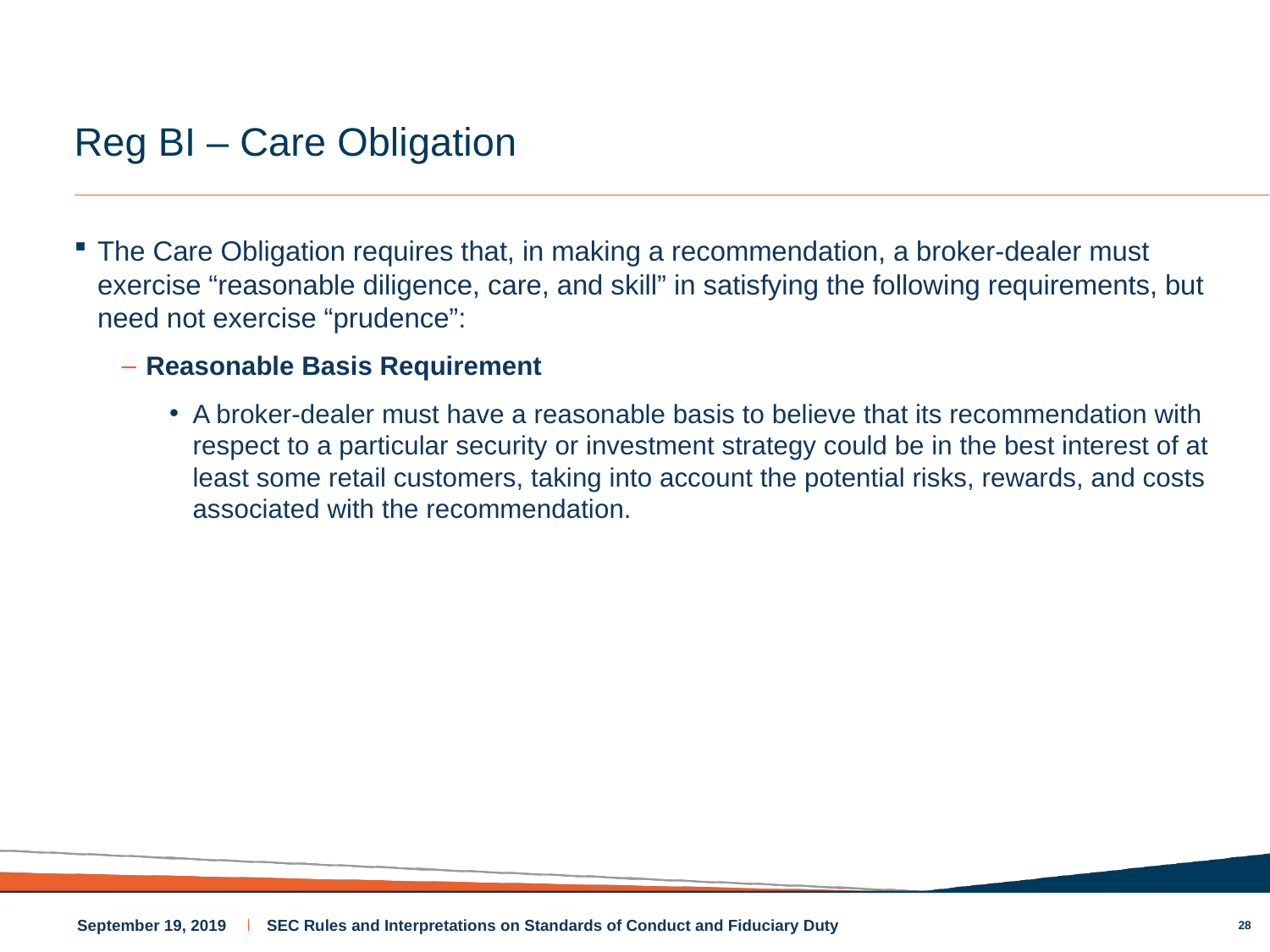

# Reg BI – Care Obligation
The Care Obligation requires that, in making a recommendation, a broker-dealer must exercise “reasonable diligence, care, and skill” in satisfying the following requirements, but need not exercise “prudence”:
Reasonable Basis Requirement
A broker-dealer must have a reasonable basis to believe that its recommendation with respect to a particular security or investment strategy could be in the best interest of at least some retail customers, taking into account the potential risks, rewards, and costs associated with the recommendation.
28
September 19, 2019
SEC Rules and Interpretations on Standards of Conduct and Fiduciary Duty